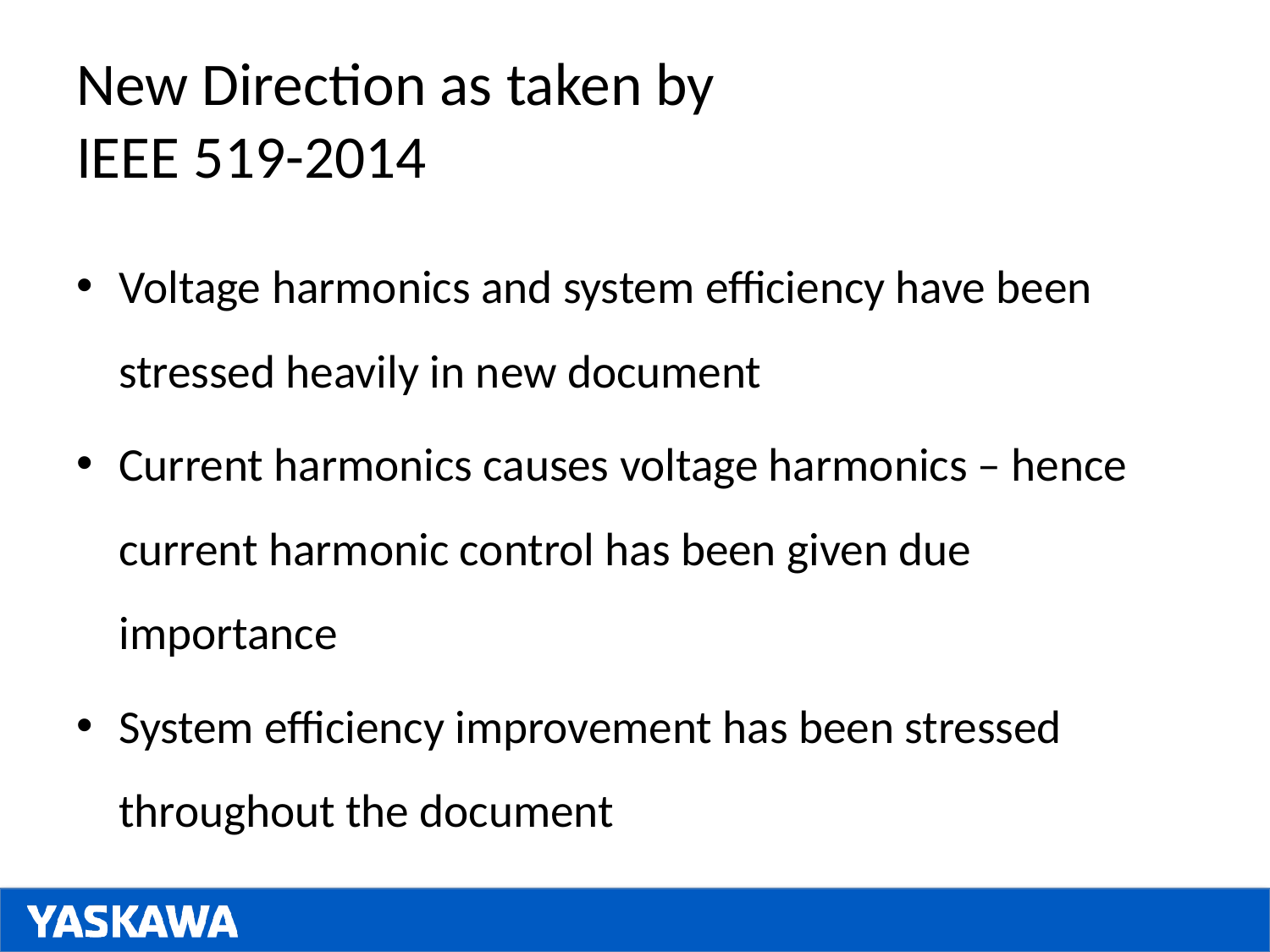

# New Direction as taken by IEEE 519-2014
Voltage harmonics and system efficiency have been stressed heavily in new document
Current harmonics causes voltage harmonics – hence current harmonic control has been given due importance
System efficiency improvement has been stressed throughout the document